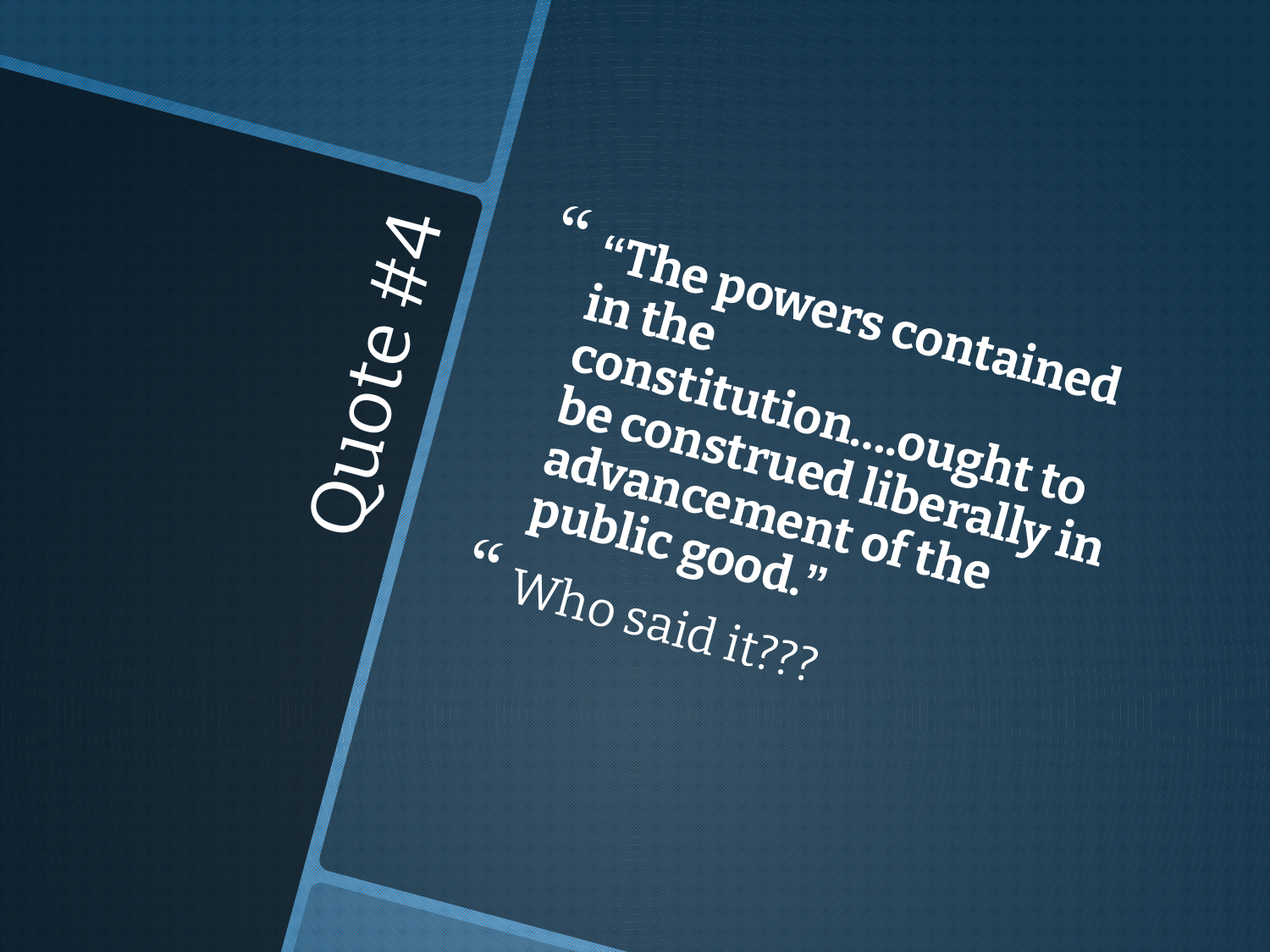

“The powers contained in the constitution….ought to be construed liberally in advancement of the public good.”
Who said it???
# Quote #4